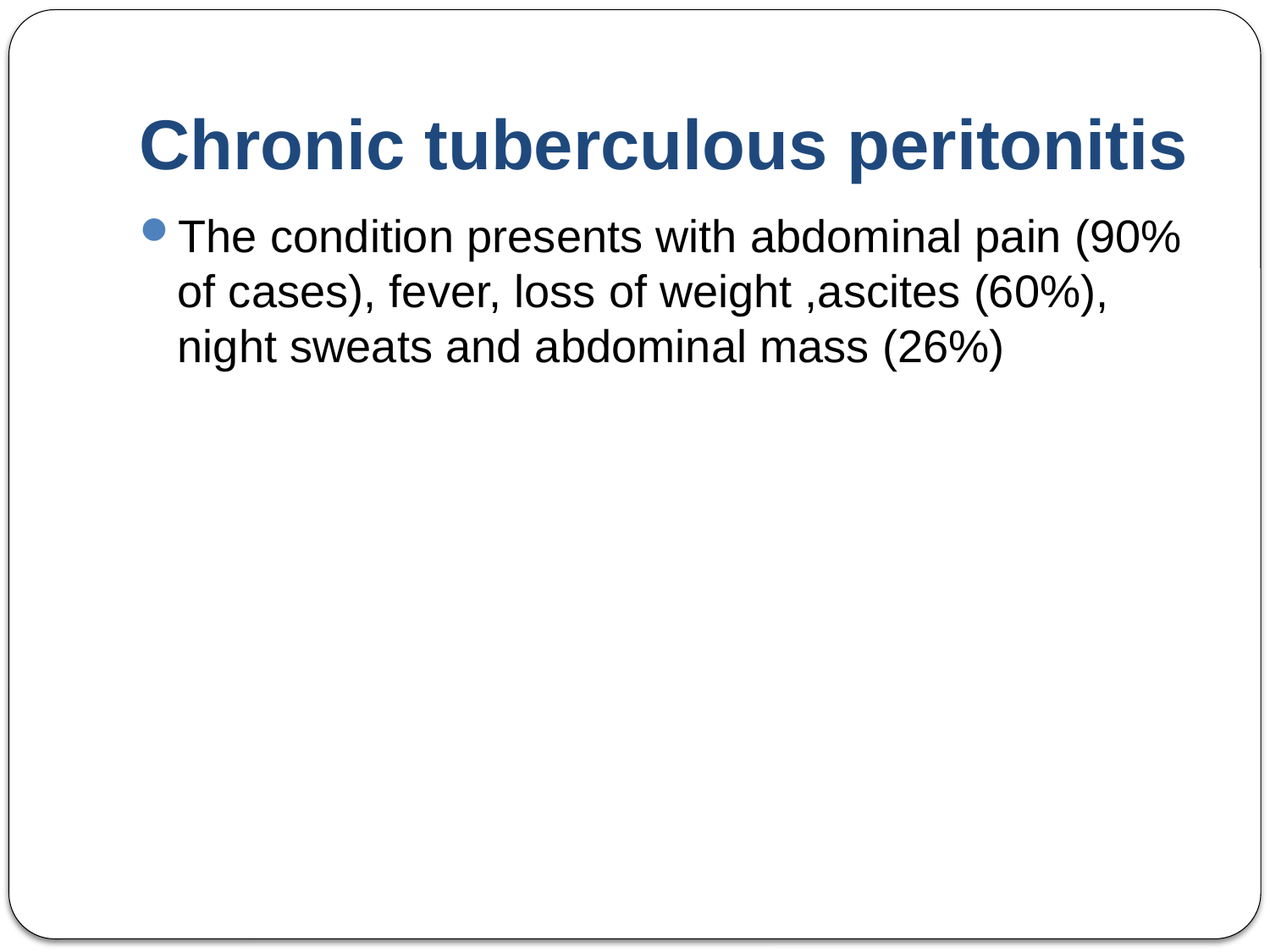

# Chronic tuberculous peritonitis
The condition presents with abdominal pain (90% of cases), fever, loss of weight ,ascites (60%), night sweats and abdominal mass (26%)